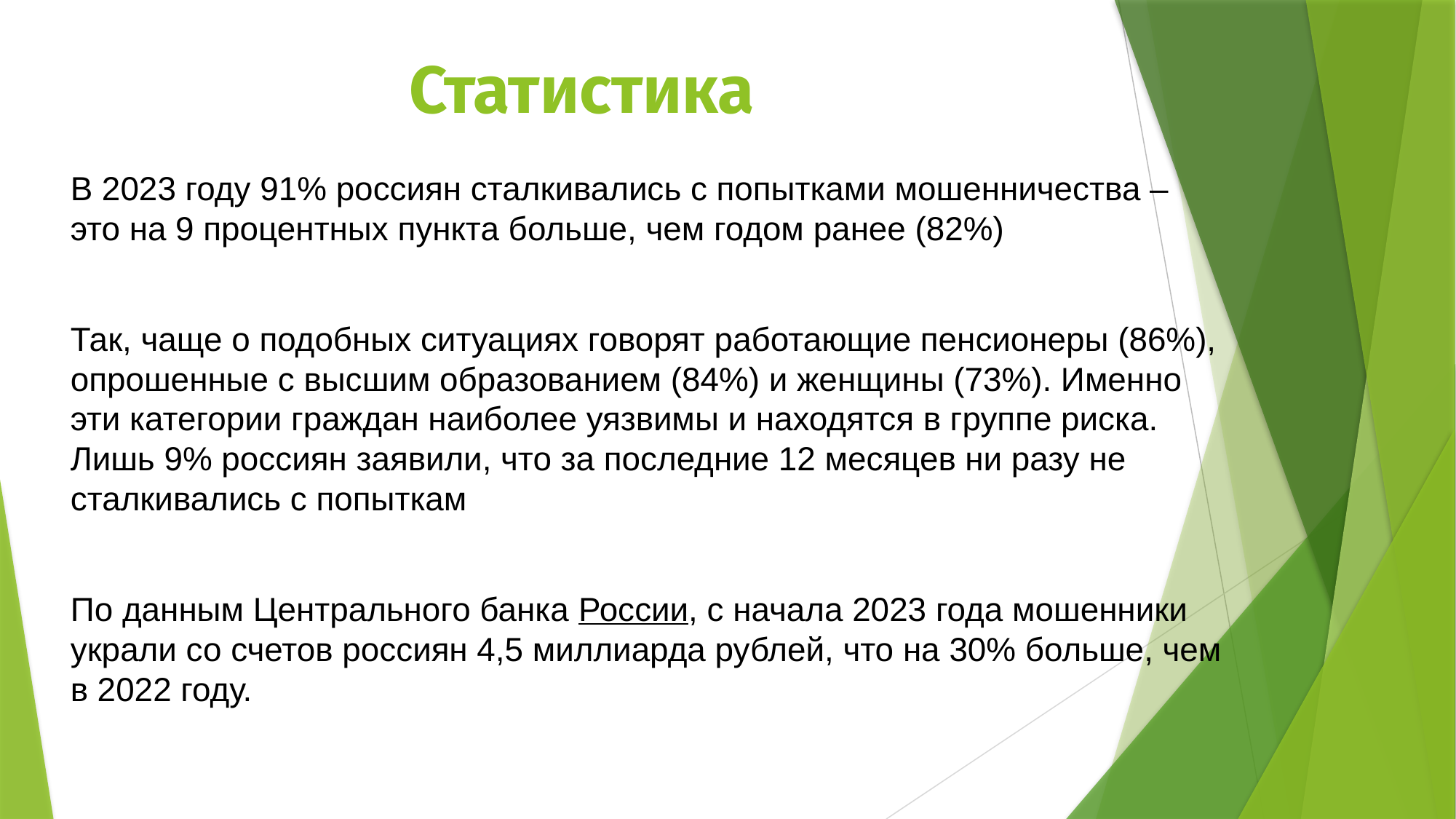

# Статистика
В 2023 году 91% россиян сталкивались с попытками мошенничества – это на 9 процентных пункта больше, чем годом ранее (82%)

Так, чаще о подобных ситуациях говорят работающие пенсионеры (86%), опрошенные с высшим образованием (84%) и женщины (73%). Именно эти категории граждан наиболее уязвимы и находятся в группе риска. Лишь 9% россиян заявили, что за последние 12 месяцев ни разу не сталкивались с попыткам

По данным Центрального банка России, с начала 2023 года мошенники украли со счетов россиян 4,5 миллиарда рублей, что на 30% больше, чем в 2022 году.